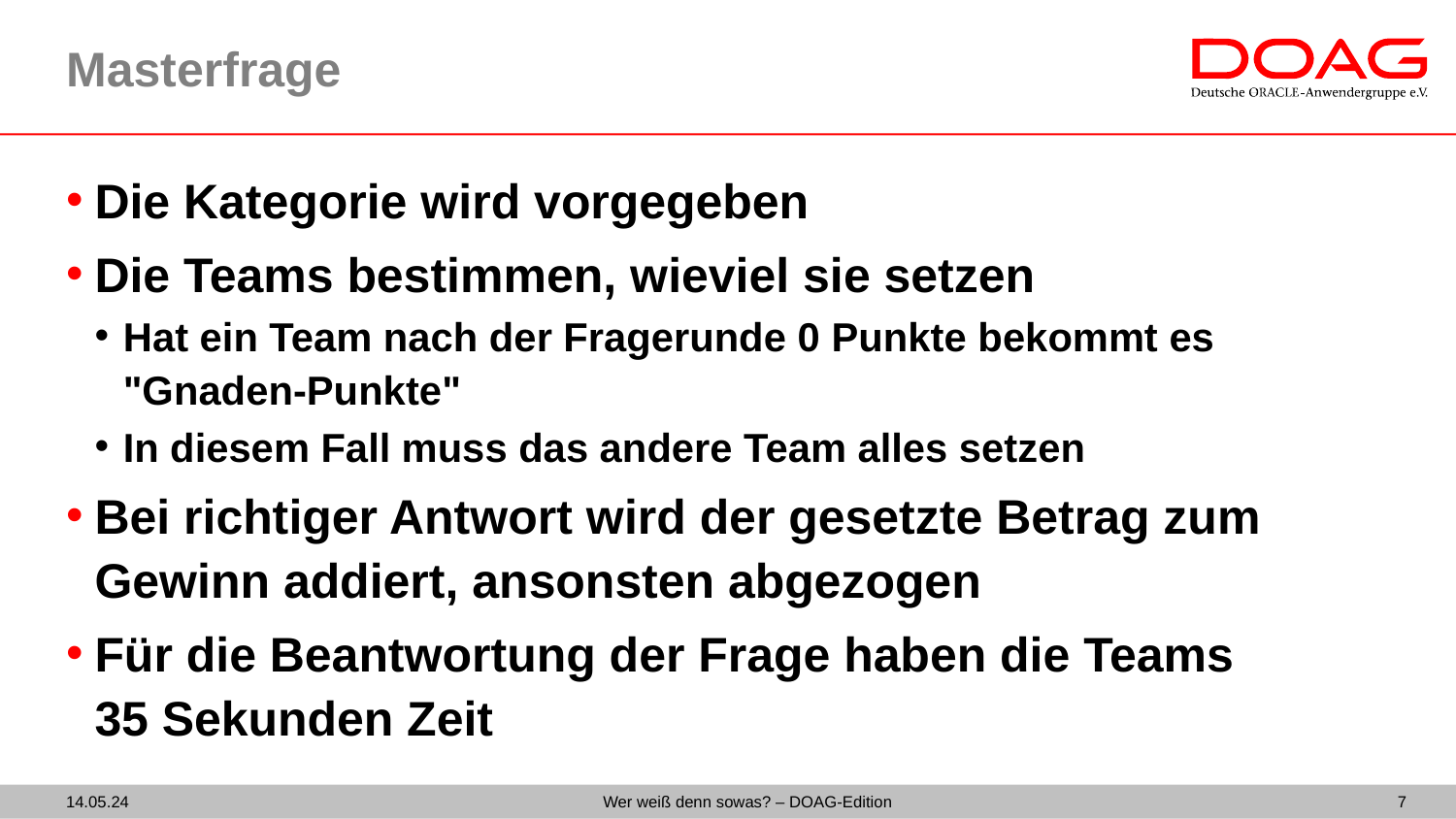

# Masterfrage
Die Kategorie wird vorgegeben
Die Teams bestimmen, wieviel sie setzen
Hat ein Team nach der Fragerunde 0 Punkte bekommt es "Gnaden-Punkte"
In diesem Fall muss das andere Team alles setzen
Bei richtiger Antwort wird der gesetzte Betrag zum Gewinn addiert, ansonsten abgezogen
Für die Beantwortung der Frage haben die Teams
35 Sekunden Zeit

14.05.24
Wer weiß denn sowas? – DOAG-Edition
7